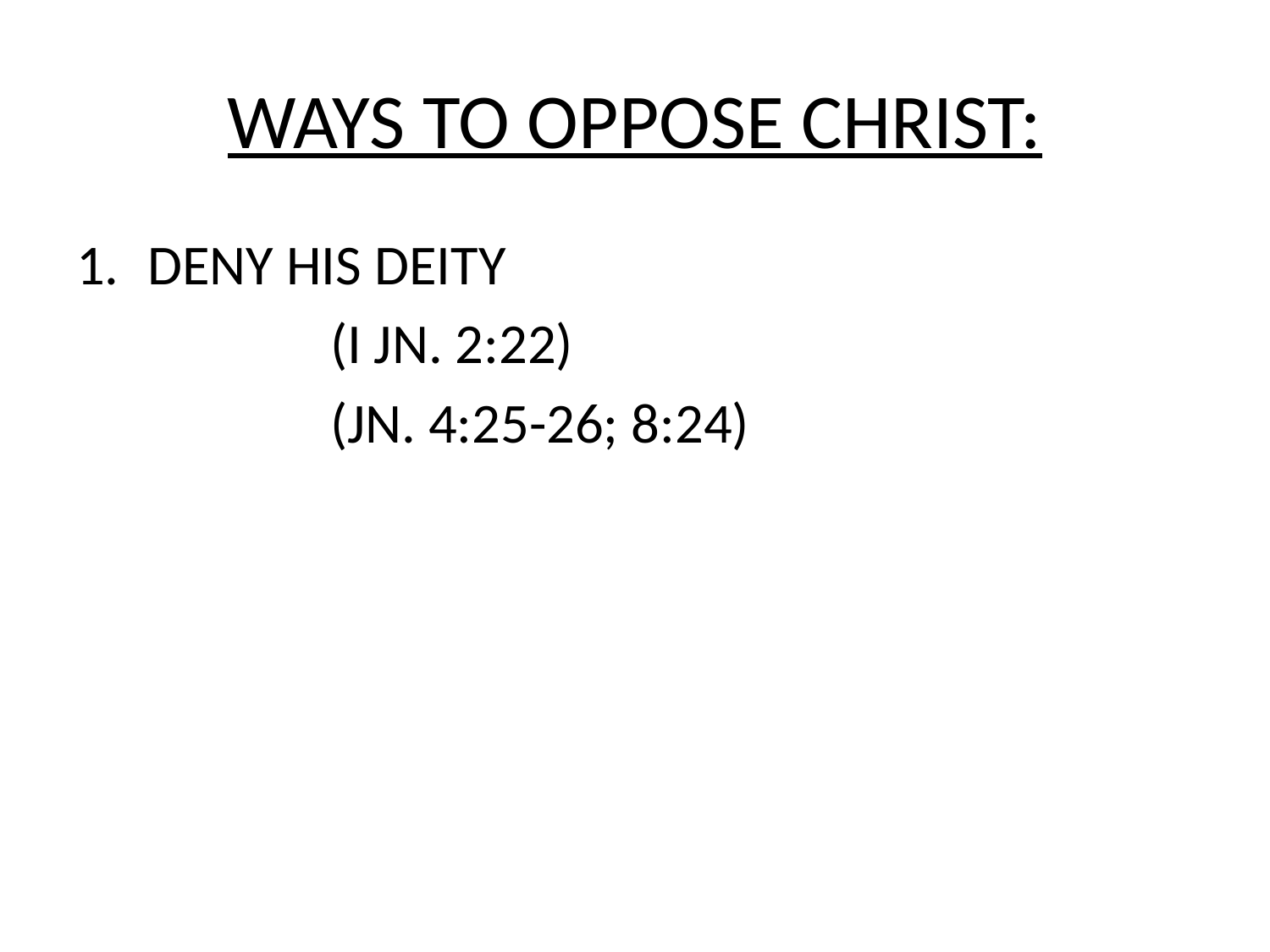

# WAYS TO OPPOSE CHRIST:
DENY HIS DEITY
		(I JN. 2:22)
		(JN. 4:25-26; 8:24)